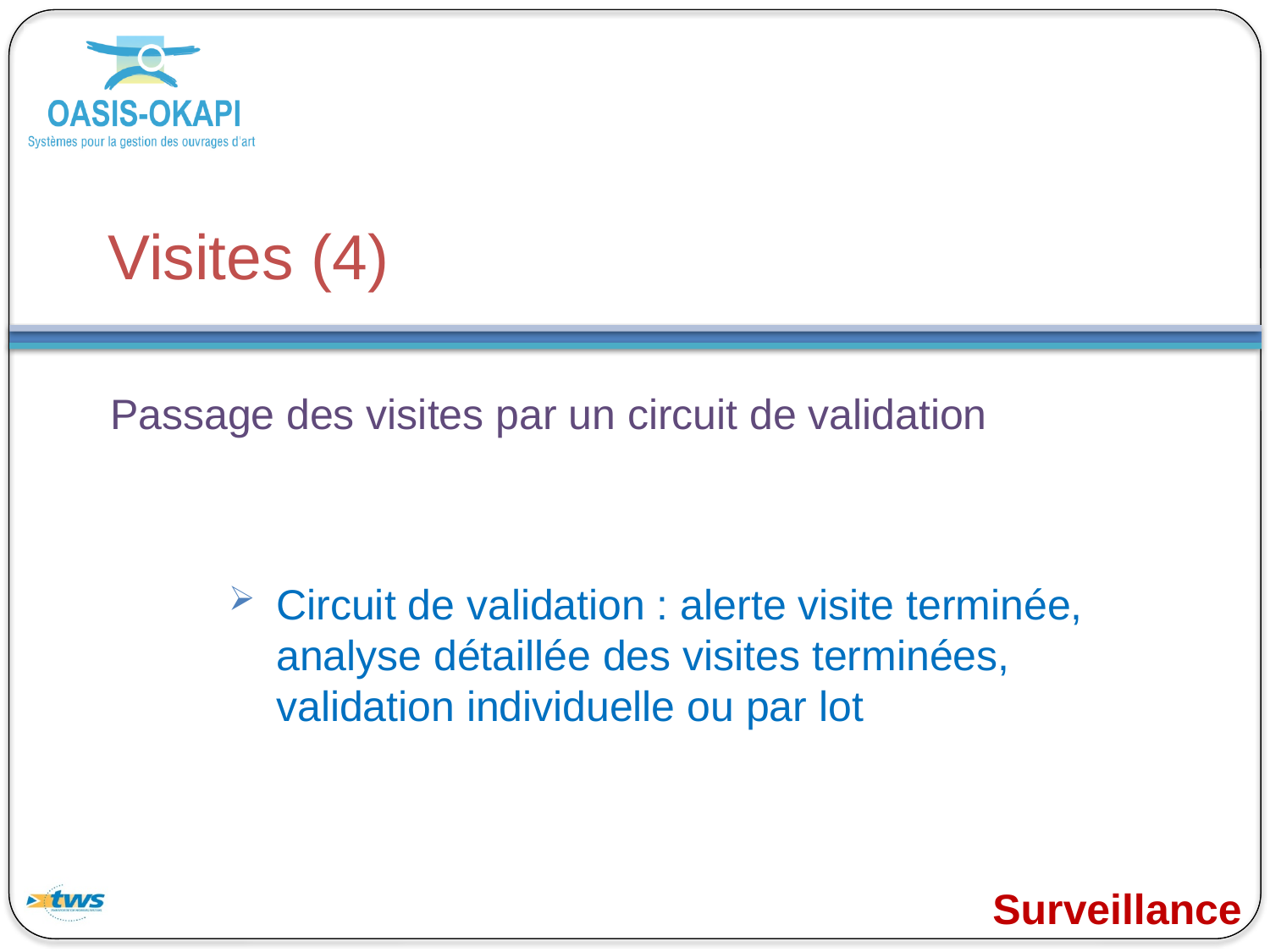

# Visites (4)
Passage des visites par un circuit de validation
Circuit de validation : alerte visite terminée, analyse détaillée des visites terminées, validation individuelle ou par lot
Surveillance